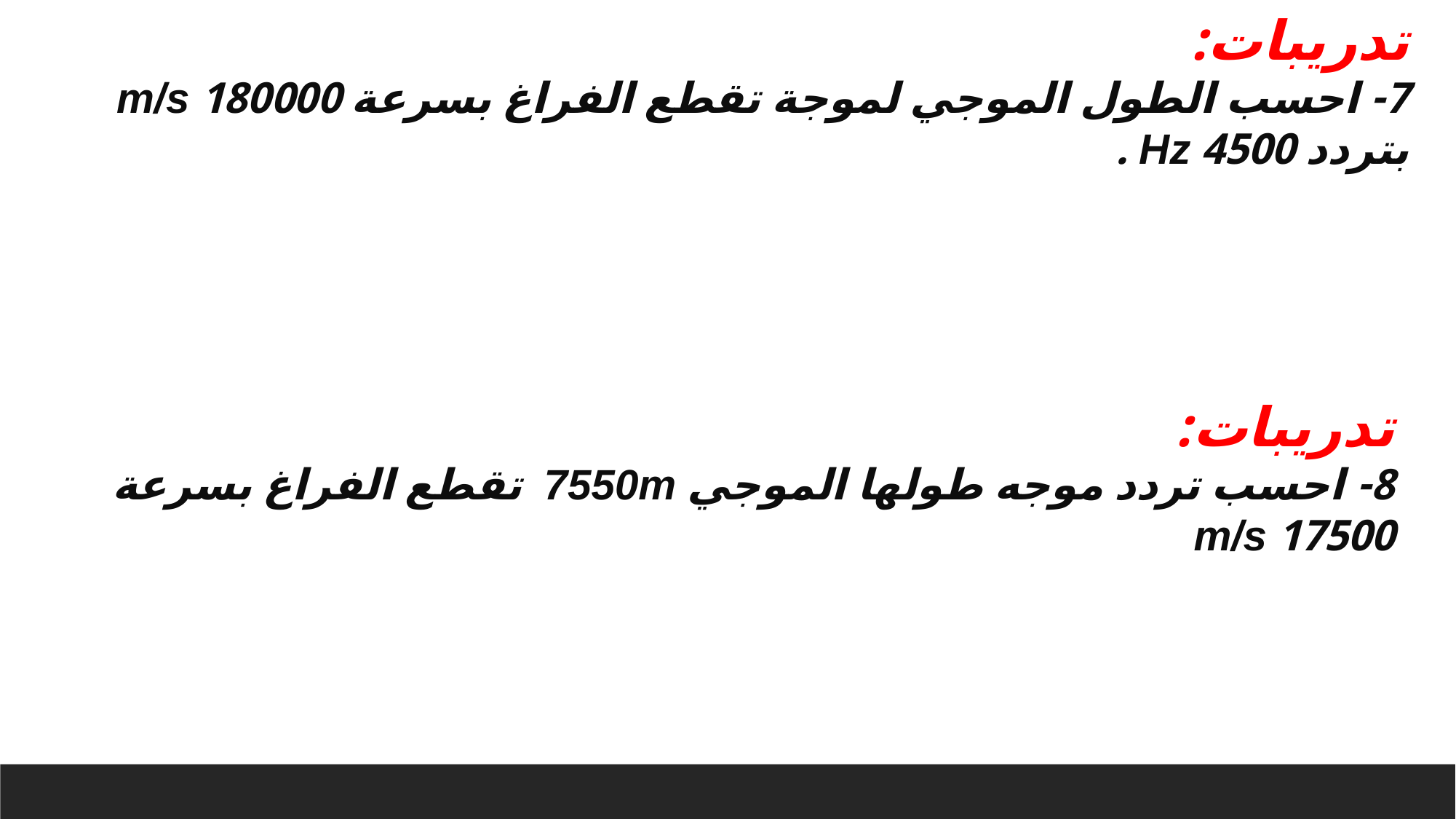

تدريبات:
7- احسب الطول الموجي لموجة تقطع الفراغ بسرعة 180000 m/s بتردد 4500 Hz .
تدريبات:
8- احسب تردد موجه طولها الموجي 7550m  تقطع الفراغ بسرعة 17500 m/s